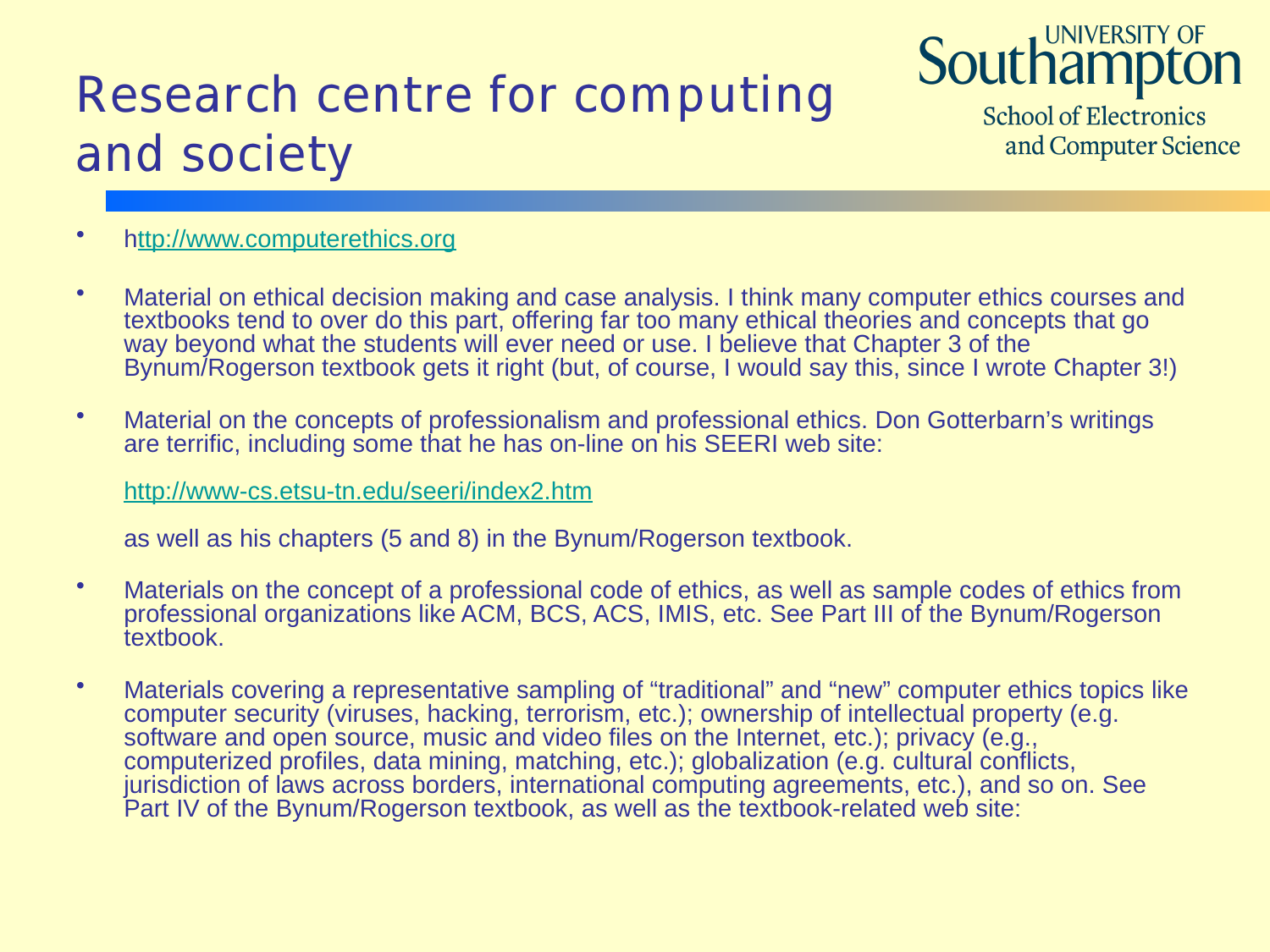

# Research centre for computing and society
http://www.computerethics.org
Material on ethical decision making and case analysis. I think many computer ethics courses and textbooks tend to over do this part, offering far too many ethical theories and concepts that go way beyond what the students will ever need or use. I believe that Chapter 3 of the Bynum/Rogerson textbook gets it right (but, of course, I would say this, since I wrote Chapter 3!)
Material on the concepts of professionalism and professional ethics. Don Gotterbarn’s writings are terrific, including some that he has on-line on his SEERI web site:
http://www-cs.etsu-tn.edu/seeri/index2.htm
as well as his chapters (5 and 8) in the Bynum/Rogerson textbook.
Materials on the concept of a professional code of ethics, as well as sample codes of ethics from professional organizations like ACM, BCS, ACS, IMIS, etc. See Part III of the Bynum/Rogerson textbook.
Materials covering a representative sampling of “traditional” and “new” computer ethics topics like computer security (viruses, hacking, terrorism, etc.); ownership of intellectual property (e.g. software and open source, music and video files on the Internet, etc.); privacy (e.g., computerized profiles, data mining, matching, etc.); globalization (e.g. cultural conflicts, jurisdiction of laws across borders, international computing agreements, etc.), and so on. See Part IV of the Bynum/Rogerson textbook, as well as the textbook-related web site: